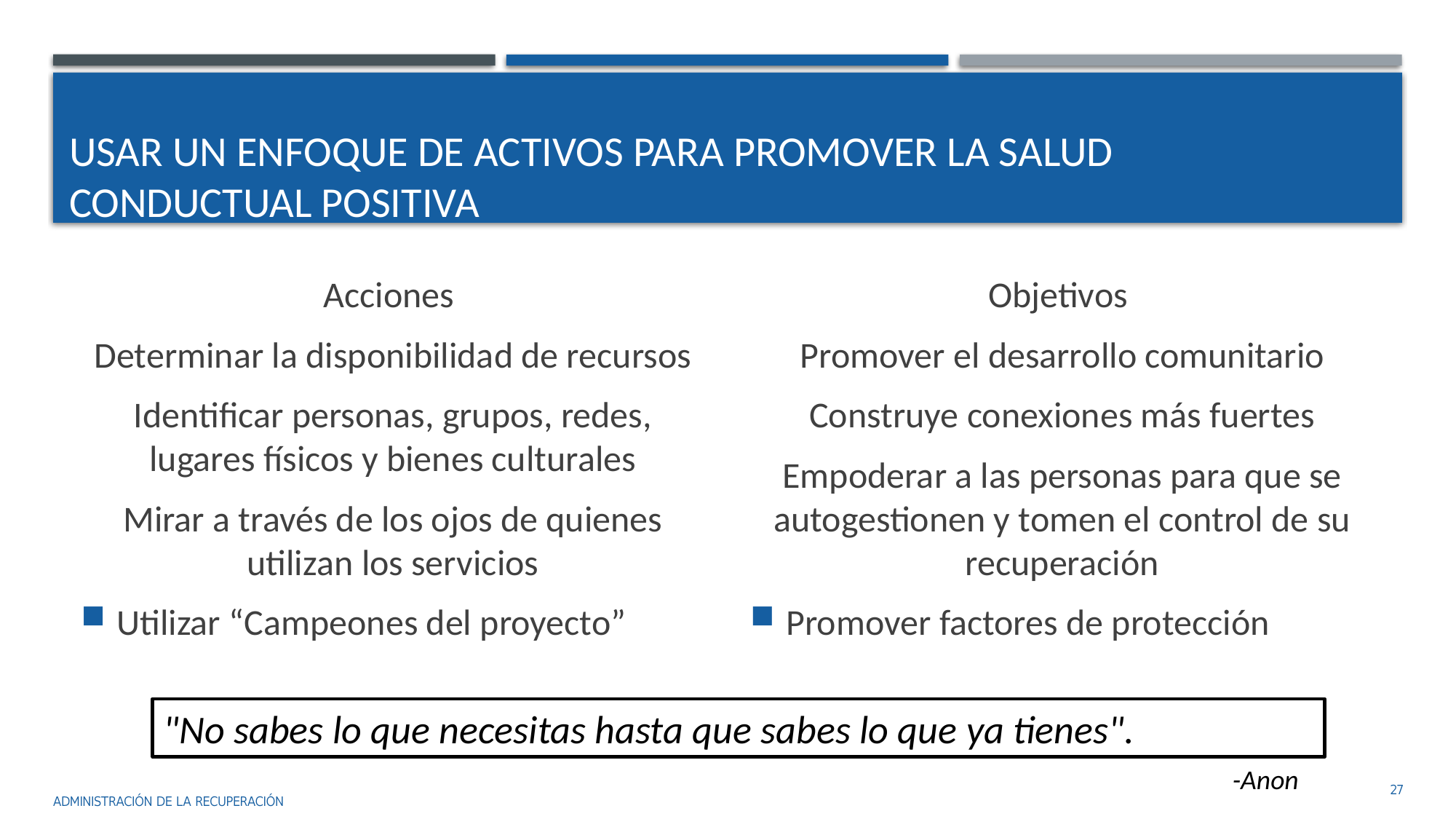

# Usar un enfoque de activos para promover la salud conductual positiva

Acciones
Determinar la disponibilidad de recursos
Identificar personas, grupos, redes, lugares físicos y bienes culturales
Mirar a través de los ojos de quienes utilizan los servicios
Utilizar “Campeones del proyecto”

Objetivos
Promover el desarrollo comunitario
Construye conexiones más fuertes
Empoderar a las personas para que se autogestionen y tomen el control de su recuperación
Promover factores de protección
"No sabes lo que necesitas hasta que sabes lo que ya tienes".
-Anon
27
administración de la recuperación